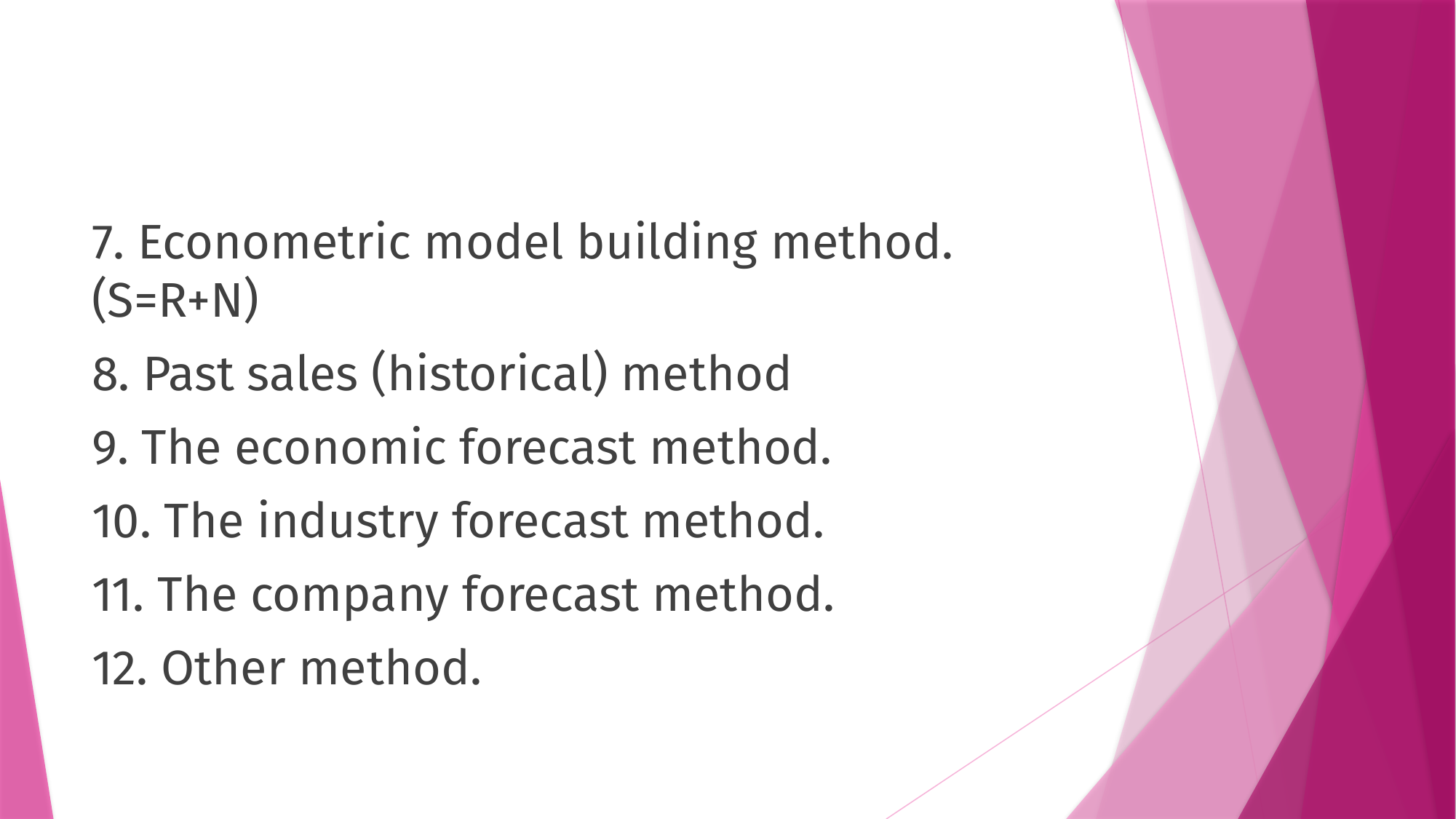

7. Econometric model building method.(S=R+N)
8. Past sales (historical) method
9. The economic forecast method.
10. The industry forecast method.
11. The company forecast method.
12. Other method.